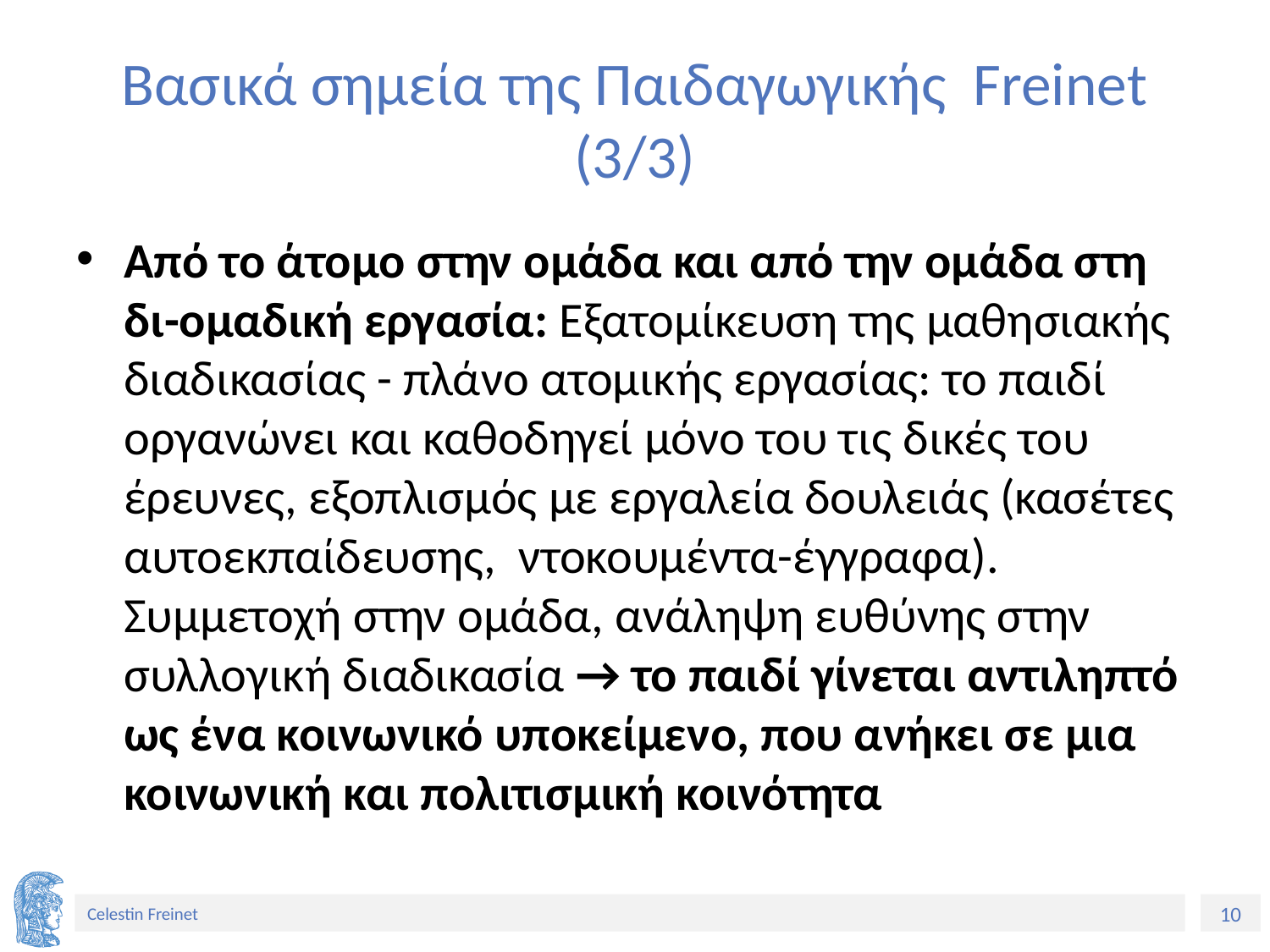

# Βασικά σημεία της Παιδαγωγικής  Freinet (3/3)
Από το άτομο στην ομάδα και από την ομάδα στη δι-ομαδική εργασία: Εξατομίκευση της μαθησιακής διαδικασίας - πλάνο ατομικής εργασίας: το παιδί οργανώνει και καθοδηγεί μόνο του τις δικές του έρευνες, εξοπλισμός με εργαλεία δουλειάς (κασέτες αυτοεκπαίδευσης,  ντοκουμέντα-έγγραφα). Συμμετοχή στην ομάδα, ανάληψη ευθύνης στην συλλογική διαδικασία → το παιδί γίνεται αντιληπτό ως ένα κοινωνικό υποκείμενο, που ανήκει σε μια κοινωνική και πολιτισμική κοινότητα